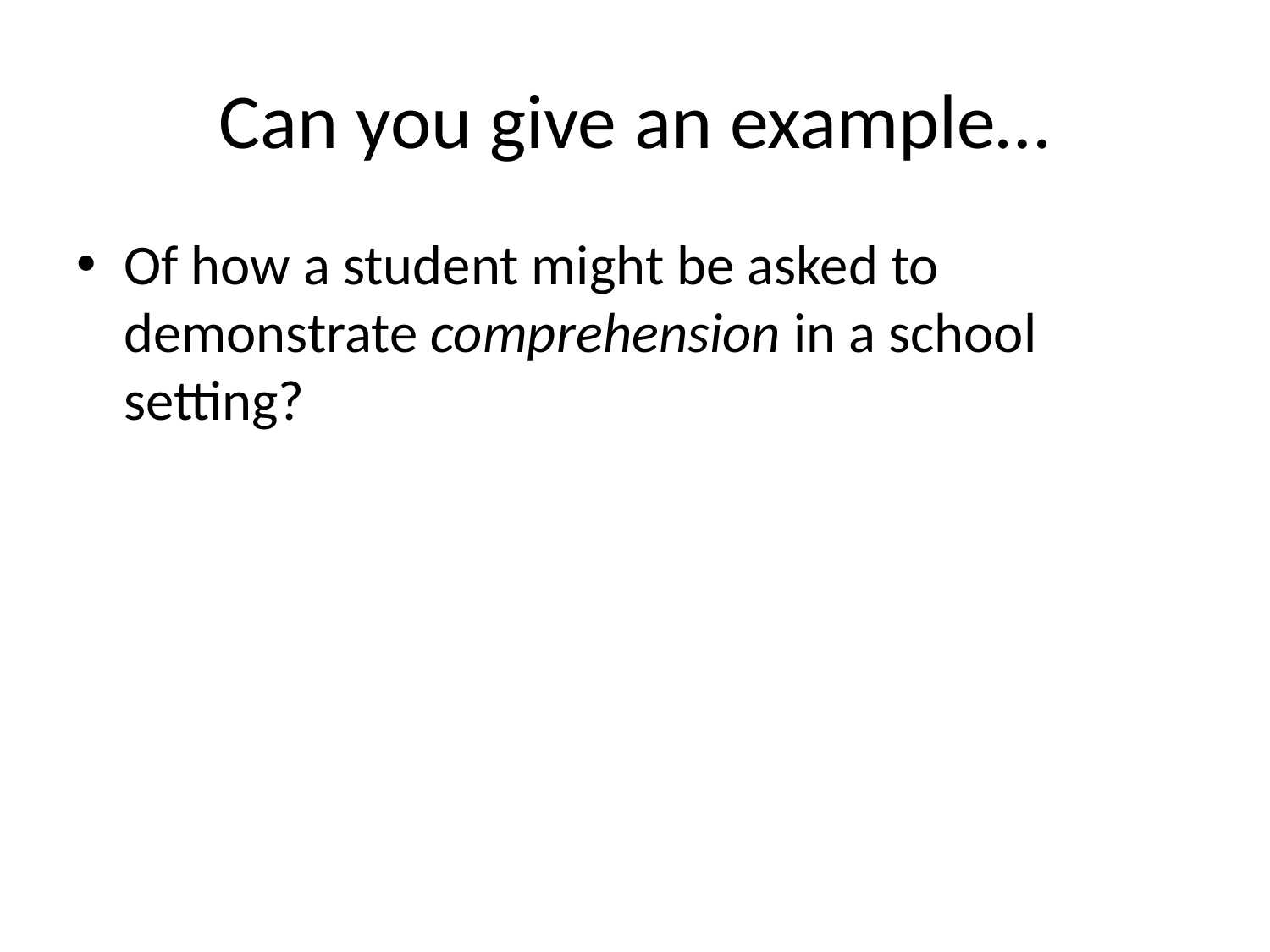

# Can you give an example…
Of how a student might be asked to demonstrate comprehension in a school setting?